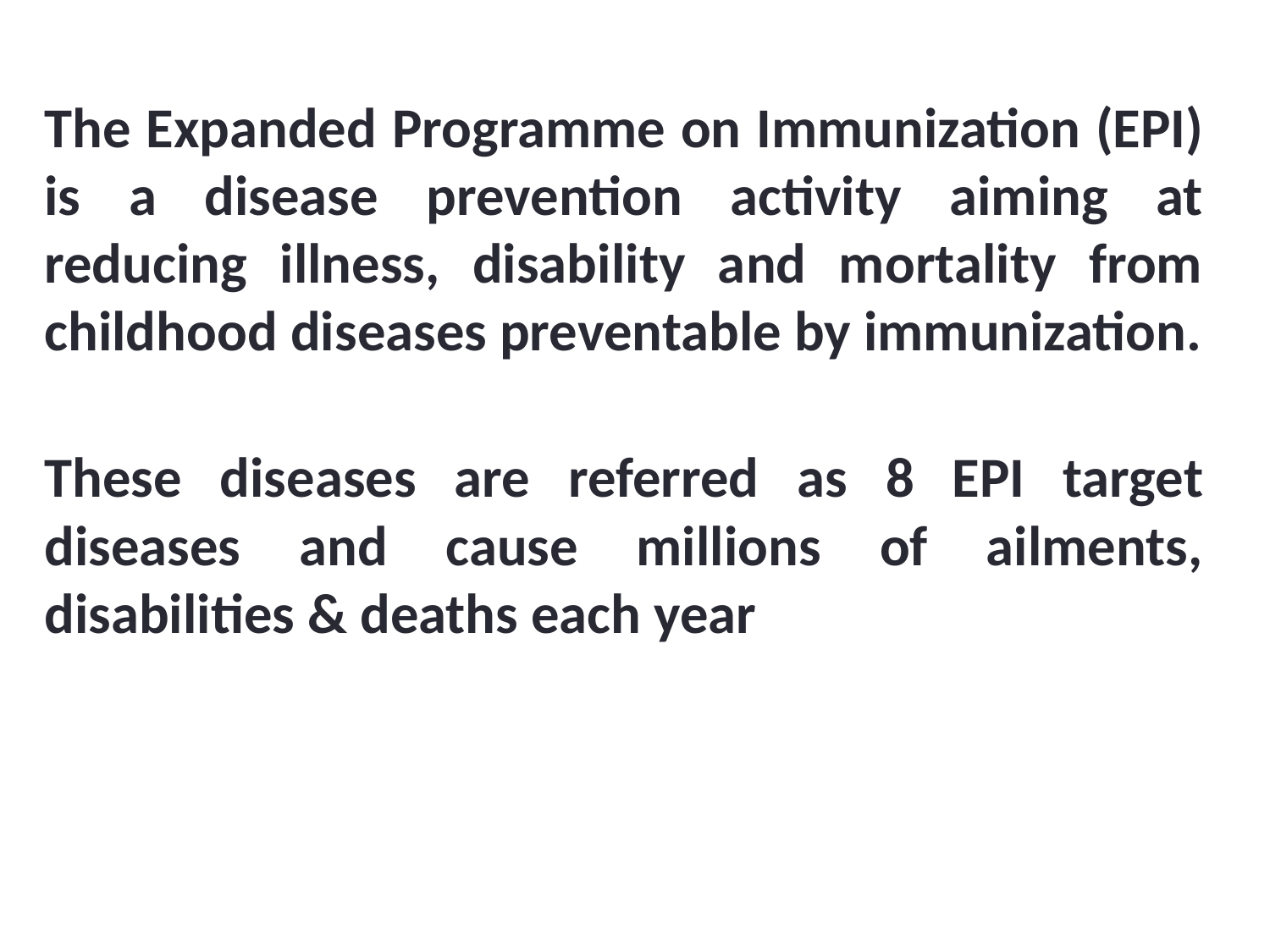

The Expanded Programme on Immunization (EPI) is a disease prevention activity aiming at reducing illness, disability and mortality from childhood diseases preventable by immunization.
These diseases are referred as 8 EPI target diseases and cause millions of ailments, disabilities & deaths each year